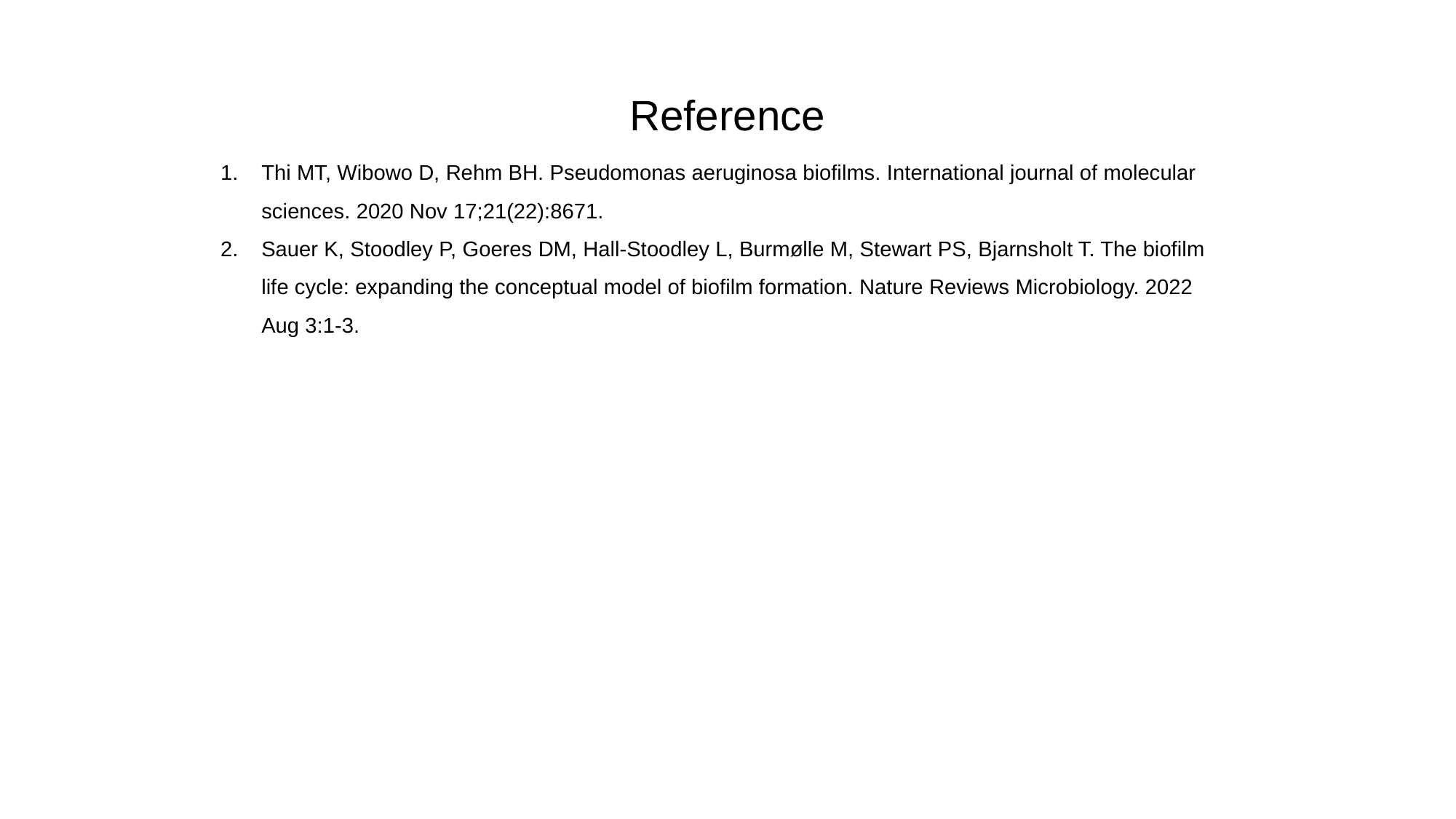

Thi MT, Wibowo D, Rehm BH. Pseudomonas aeruginosa biofilms. International journal of molecular sciences. 2020 Nov 17;21(22):8671.
Sauer K, Stoodley P, Goeres DM, Hall-Stoodley L, Burmølle M, Stewart PS, Bjarnsholt T. The biofilm life cycle: expanding the conceptual model of biofilm formation. Nature Reviews Microbiology. 2022 Aug 3:1-3.

Reference